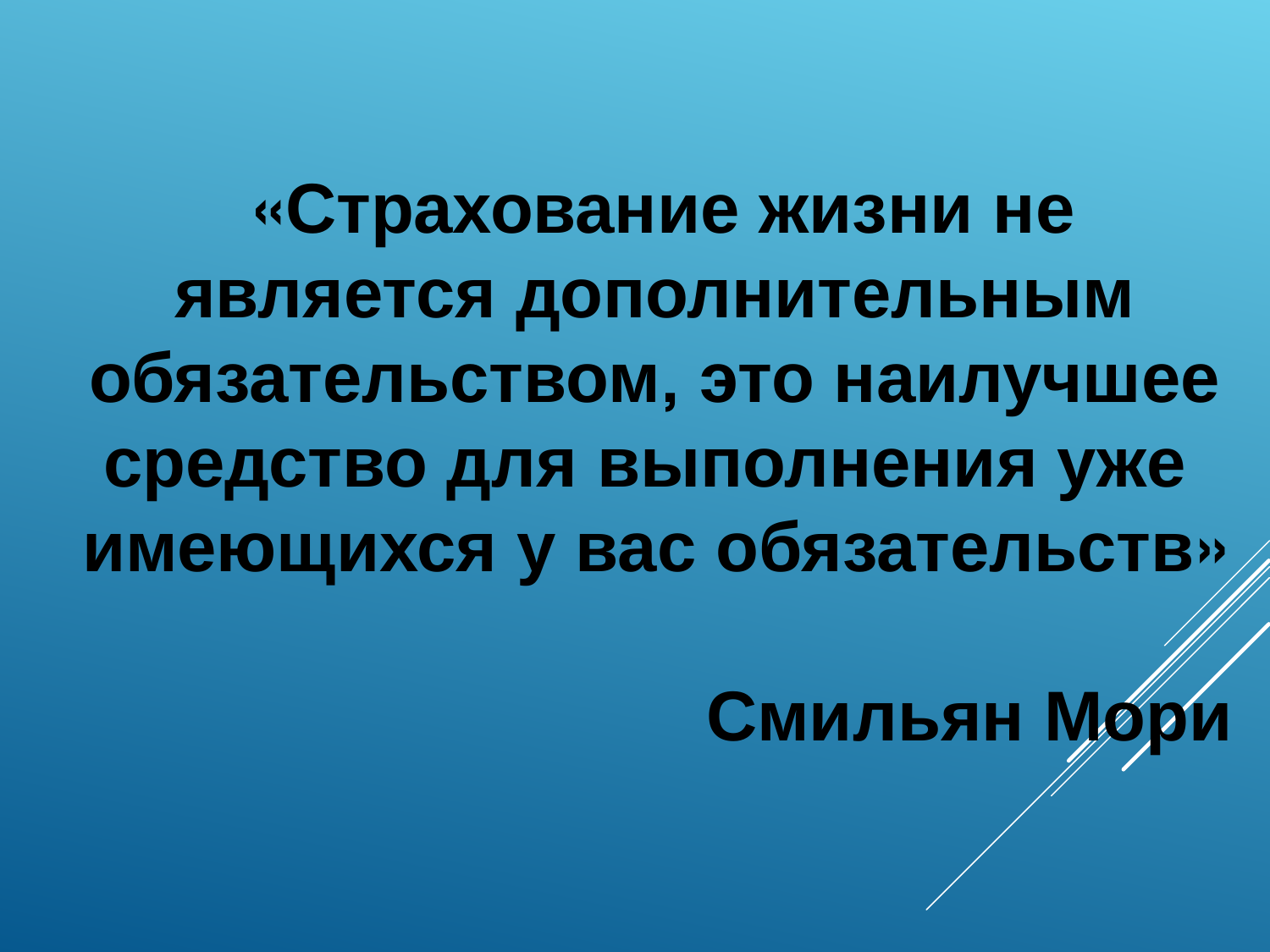

«Страхование жизни не является дополнительным обязательством, это наилучшее средство для выполнения уже  имеющихся у вас обязательств»

Смильян Мори